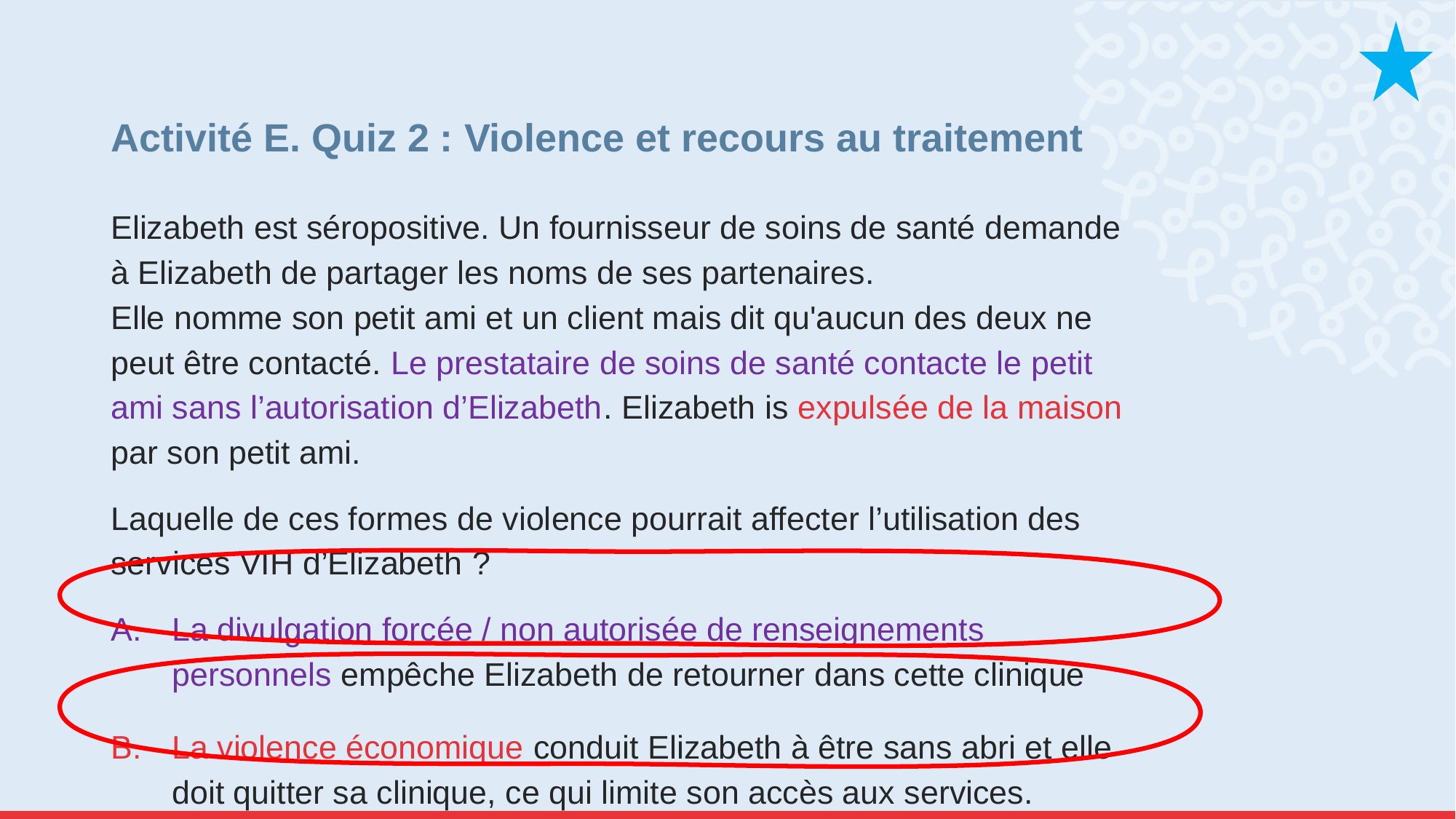

# Activité E. Quiz 2 : Violence et recours au traitement
Elizabeth est séropositive. Un fournisseur de soins de santé demande à Elizabeth de partager les noms de ses partenaires.
Elle nomme son petit ami et un client mais dit qu'aucun des deux ne peut être contacté. Le prestataire de soins de santé contacte le petit ami sans l’autorisation d’Elizabeth. Elizabeth is expulsée de la maison par son petit ami.
Laquelle de ces formes de violence pourrait affecter l’utilisation des services VIH d’Elizabeth ?
La divulgation forcée / non autorisée de renseignements personnels empêche Elizabeth de retourner dans cette clinique
La violence économique conduit Elizabeth à être sans abri et elle doit quitter sa clinique, ce qui limite son accès aux services.